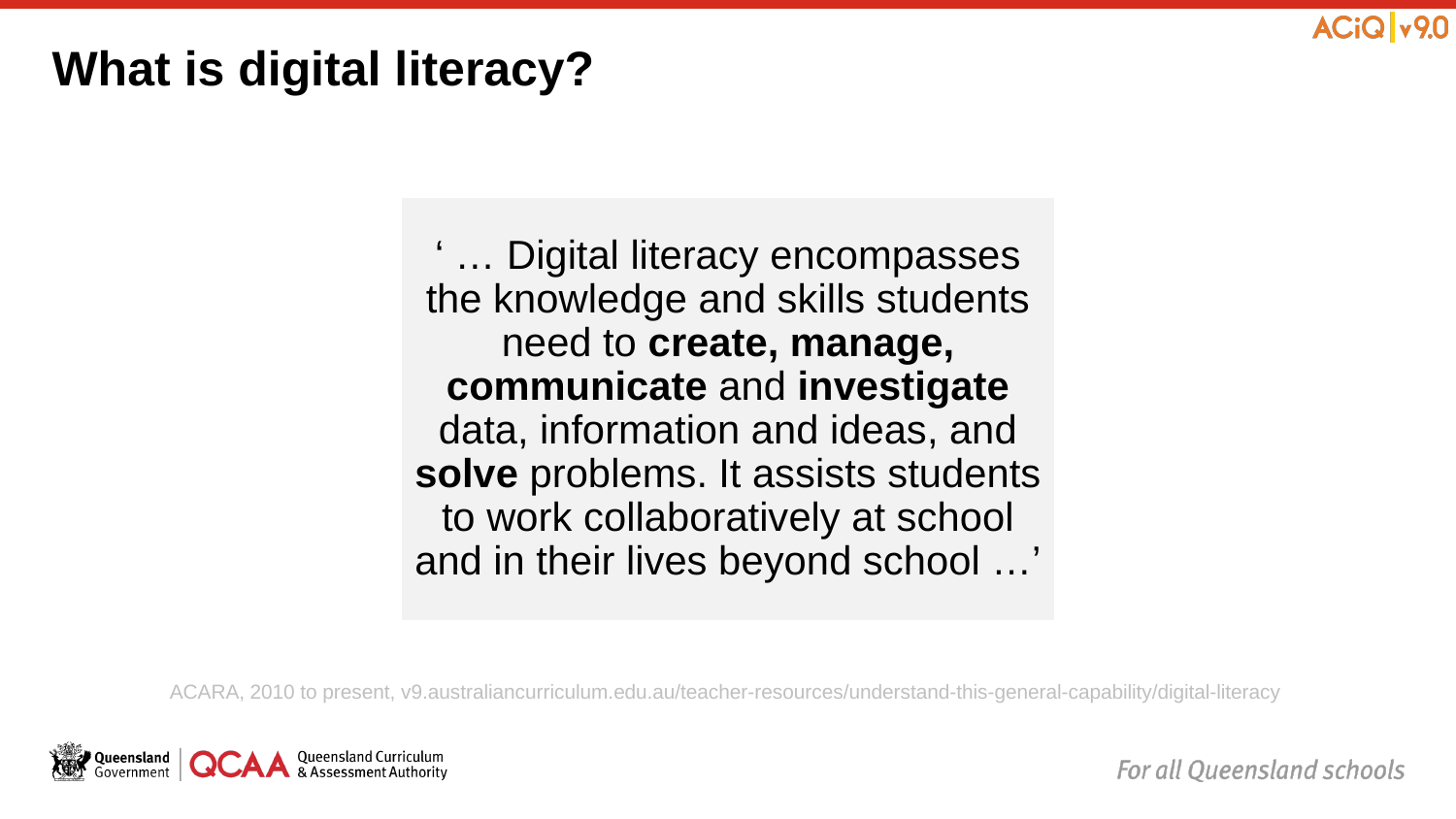

# What is digital literacy?
‘ … Digital literacy encompasses the knowledge and skills students need to create, manage, communicate and investigate data, information and ideas, and solve problems. It assists students to work collaboratively at school and in their lives beyond school …’
ACARA, 2010 to present, v9.australiancurriculum.edu.au/teacher-resources/understand-this-general-capability/digital-literacy